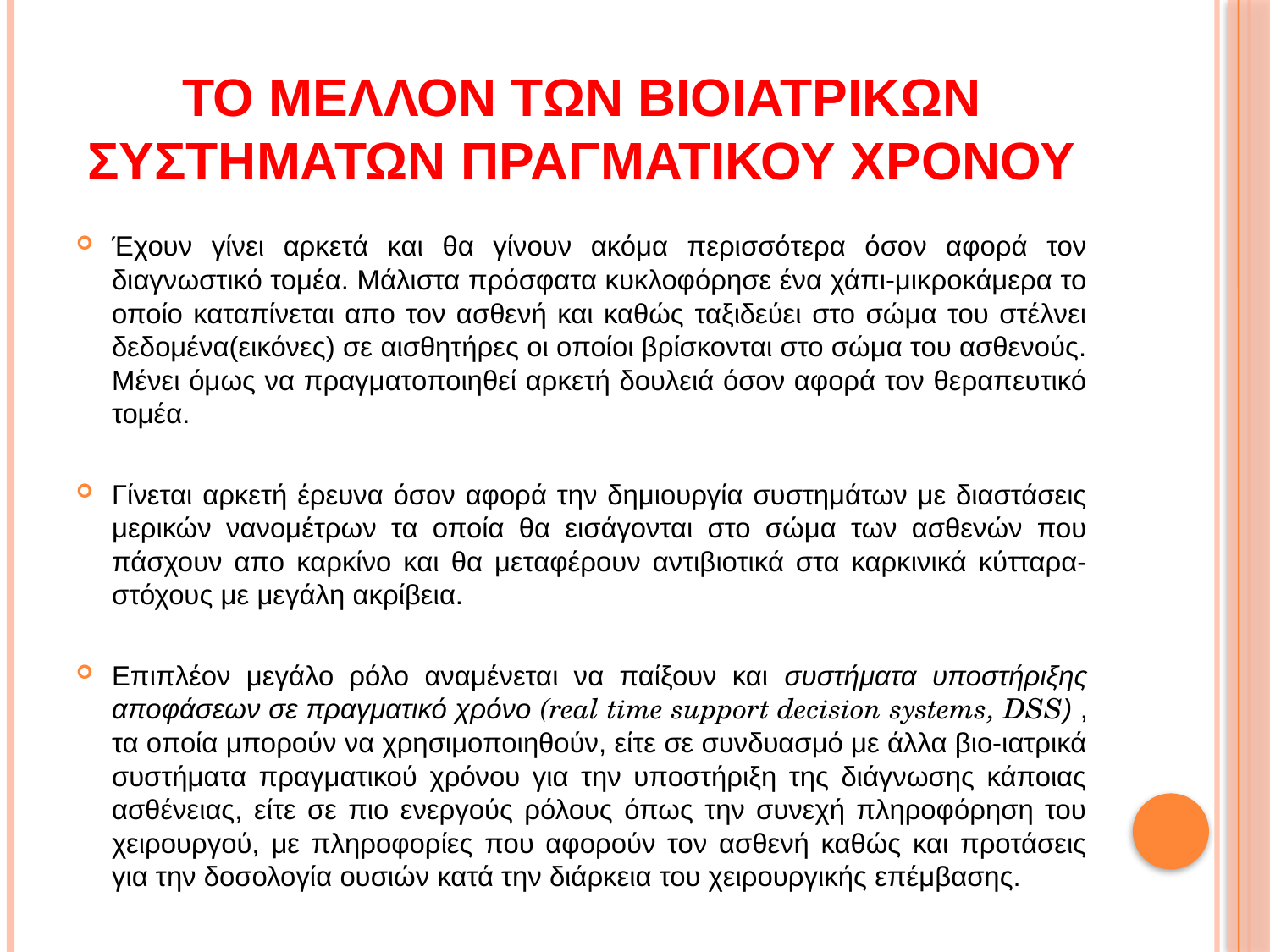

# Το μελλον των βιοιατρικων συστηματων πραγματικου χρονου
Έχουν γίνει αρκετά και θα γίνουν ακόμα περισσότερα όσον αφορά τον διαγνωστικό τομέα. Μάλιστα πρόσφατα κυκλοφόρησε ένα χάπι-μικροκάμερα το οποίο καταπίνεται απο τον ασθενή και καθώς ταξιδεύει στο σώμα του στέλνει δεδομένα(εικόνες) σε αισθητήρες οι οποίοι βρίσκονται στο σώμα του ασθενούς. Μένει όμως να πραγματοποιηθεί αρκετή δουλειά όσον αφορά τον θεραπευτικό τομέα.

Γίνεται αρκετή έρευνα όσον αφορά την δημιουργία συστημάτων με διαστάσεις μερικών νανομέτρων τα οποία θα εισάγονται στο σώμα των ασθενών που πάσχουν απο καρκίνο και θα μεταφέρουν αντιβιοτικά στα καρκινικά κύτταρα-στόχους με μεγάλη ακρίβεια.

Επιπλέον μεγάλο ρόλο αναμένεται να παίξουν και συστήματα υποστήριξης αποφάσεων σε πραγματικό χρόνο (real time support decision systems, DSS) , τα οποία μπορούν να χρησιμοποιηθούν, είτε σε συνδυασμό με άλλα βιο-ιατρικά συστήματα πραγματικού χρόνου για την υποστήριξη της διάγνωσης κάποιας ασθένειας, είτε σε πιο ενεργούς ρόλους όπως την συνεχή πληροφόρηση του χειρουργού, με πληροφορίες που αφορούν τον ασθενή καθώς και προτάσεις για την δοσολογία ουσιών κατά την διάρκεια του χειρουργικής επέμβασης.